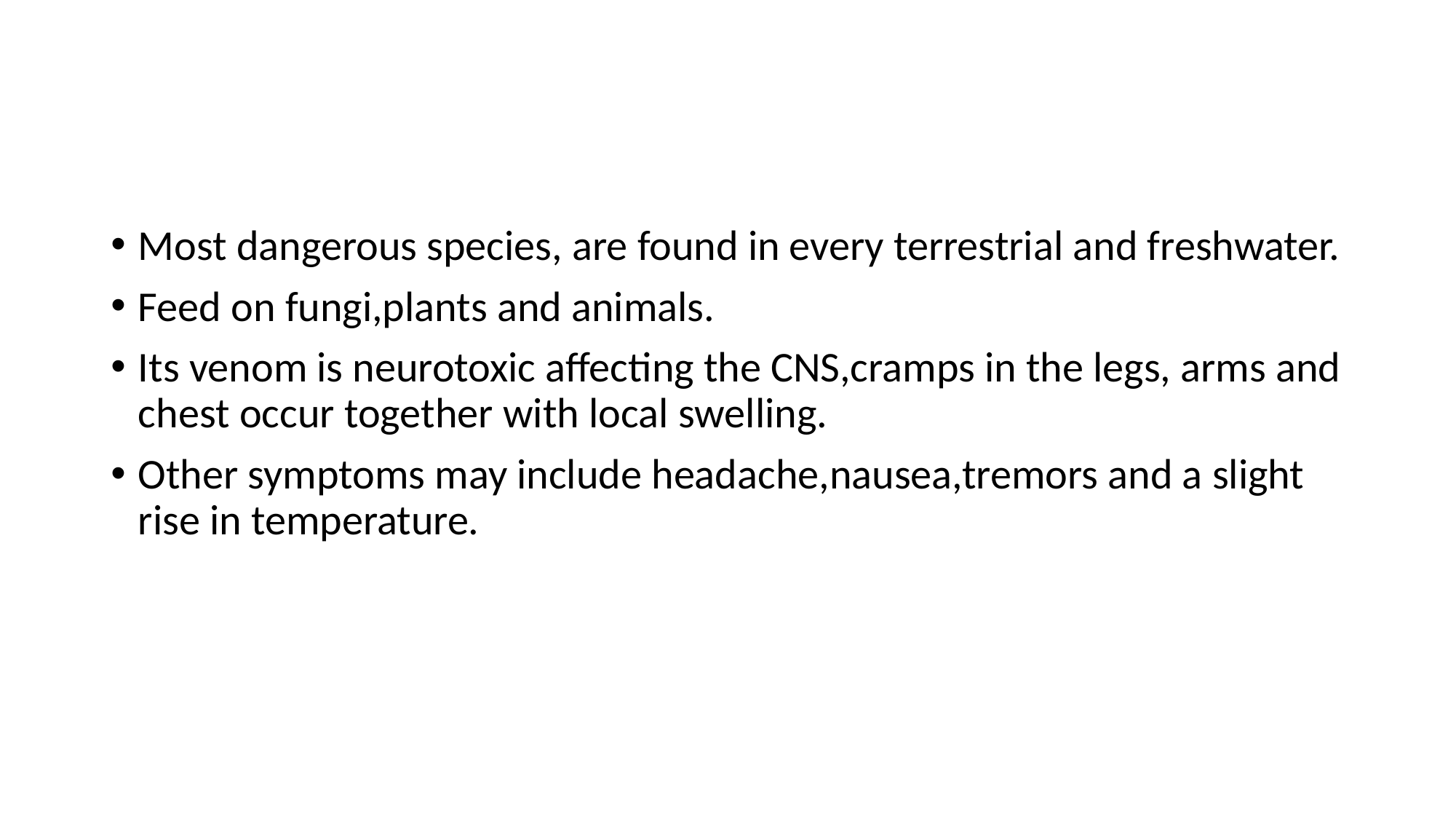

Most dangerous species, are found in every terrestrial and freshwater.
Feed on fungi,plants and animals.
Its venom is neurotoxic affecting the CNS,cramps in the legs, arms and chest occur together with local swelling.
Other symptoms may include headache,nausea,tremors and a slight rise in temperature.